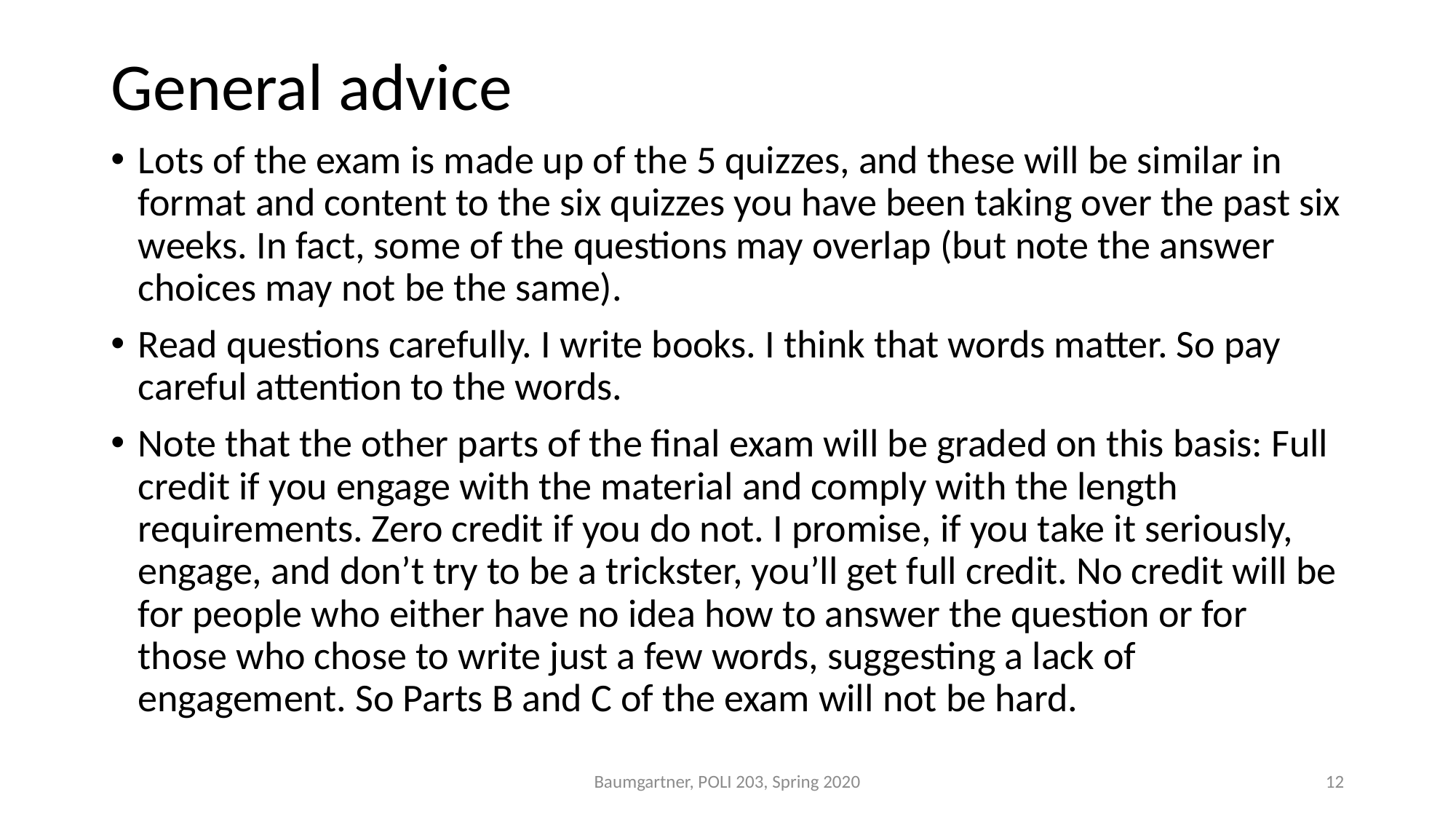

# General advice
Lots of the exam is made up of the 5 quizzes, and these will be similar in format and content to the six quizzes you have been taking over the past six weeks. In fact, some of the questions may overlap (but note the answer choices may not be the same).
Read questions carefully. I write books. I think that words matter. So pay careful attention to the words.
Note that the other parts of the final exam will be graded on this basis: Full credit if you engage with the material and comply with the length requirements. Zero credit if you do not. I promise, if you take it seriously, engage, and don’t try to be a trickster, you’ll get full credit. No credit will be for people who either have no idea how to answer the question or for those who chose to write just a few words, suggesting a lack of engagement. So Parts B and C of the exam will not be hard.
Baumgartner, POLI 203, Spring 2020
12